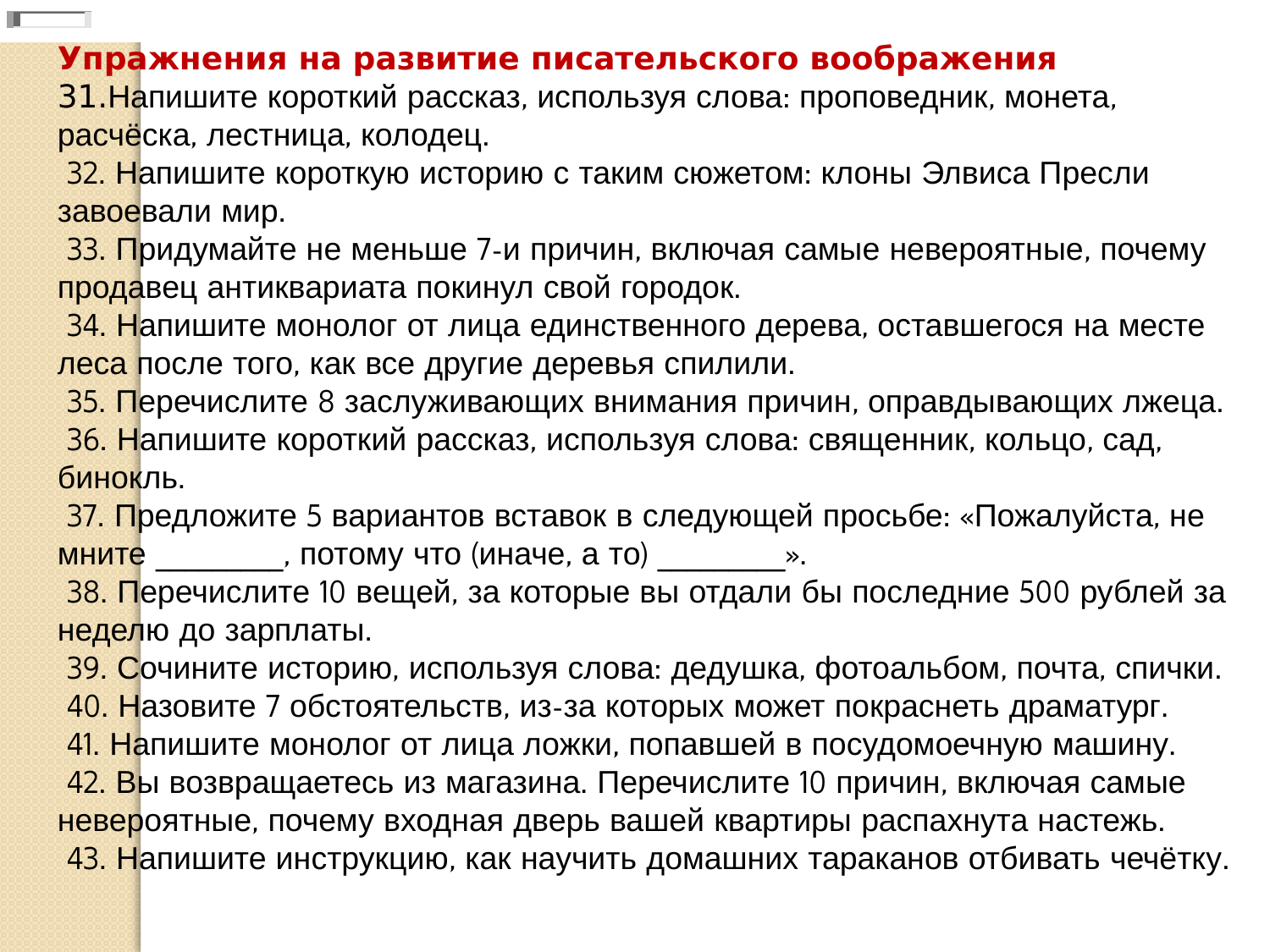

Упражнения на развитие писательского воображения
31.Напишите короткий рассказ, используя слова: проповедник, монета, расчёска, лестница, колодец. 
 32. Напишите короткую историю с таким сюжетом: клоны Элвиса Пресли завоевали мир. 
 33. Придумайте не меньше 7-и причин, включая самые невероятные, почему продавец антиквариата покинул свой городок. 
 34. Напишите монолог от лица единственного дерева, оставшегося на месте леса после того, как все другие деревья спилили. 
 35. Перечислите 8 заслуживающих внимания причин, оправдывающих лжеца. 
 36. Напишите короткий рассказ, используя слова: священник, кольцо, сад, бинокль. 
 37. Предложите 5 вариантов вставок в следующей просьбе: «Пожалуйста, не мните _________, потому что (иначе, а то) _________». 
 38. Перечислите 10 вещей, за которые вы отдали бы последние 500 рублей за неделю до зарплаты. 
 39. Сочините историю, используя слова: дедушка, фотоальбом, почта, спички. 
 40. Назовите 7 обстоятельств, из-за которых может покраснеть драматург. 
 41. Напишите монолог от лица ложки, попавшей в посудомоечную машину. 
 42. Вы возвращаетесь из магазина. Перечислите 10 причин, включая самые невероятные, почему входная дверь вашей квартиры распахнута настежь. 
 43. Напишите инструкцию, как научить домашних тараканов отбивать чечётку.